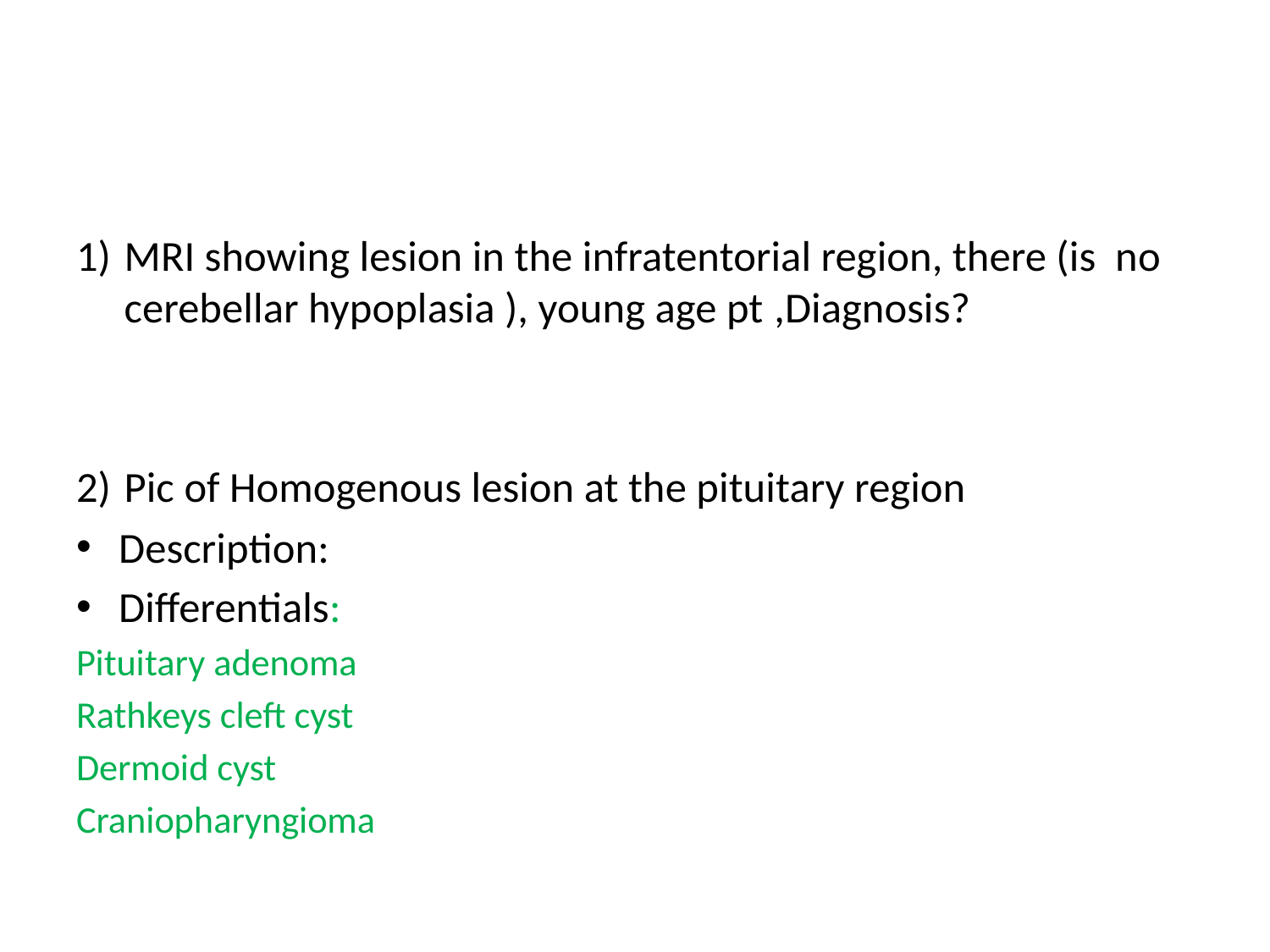

MRI showing lesion in the infratentorial region, there (is  no cerebellar hypoplasia ), young age pt ,Diagnosis?

Pic of Homogenous lesion at the pituitary region
Description:
Differentials:
Pituitary adenoma
Rathkeys cleft cyst
Dermoid cyst
Craniopharyngioma